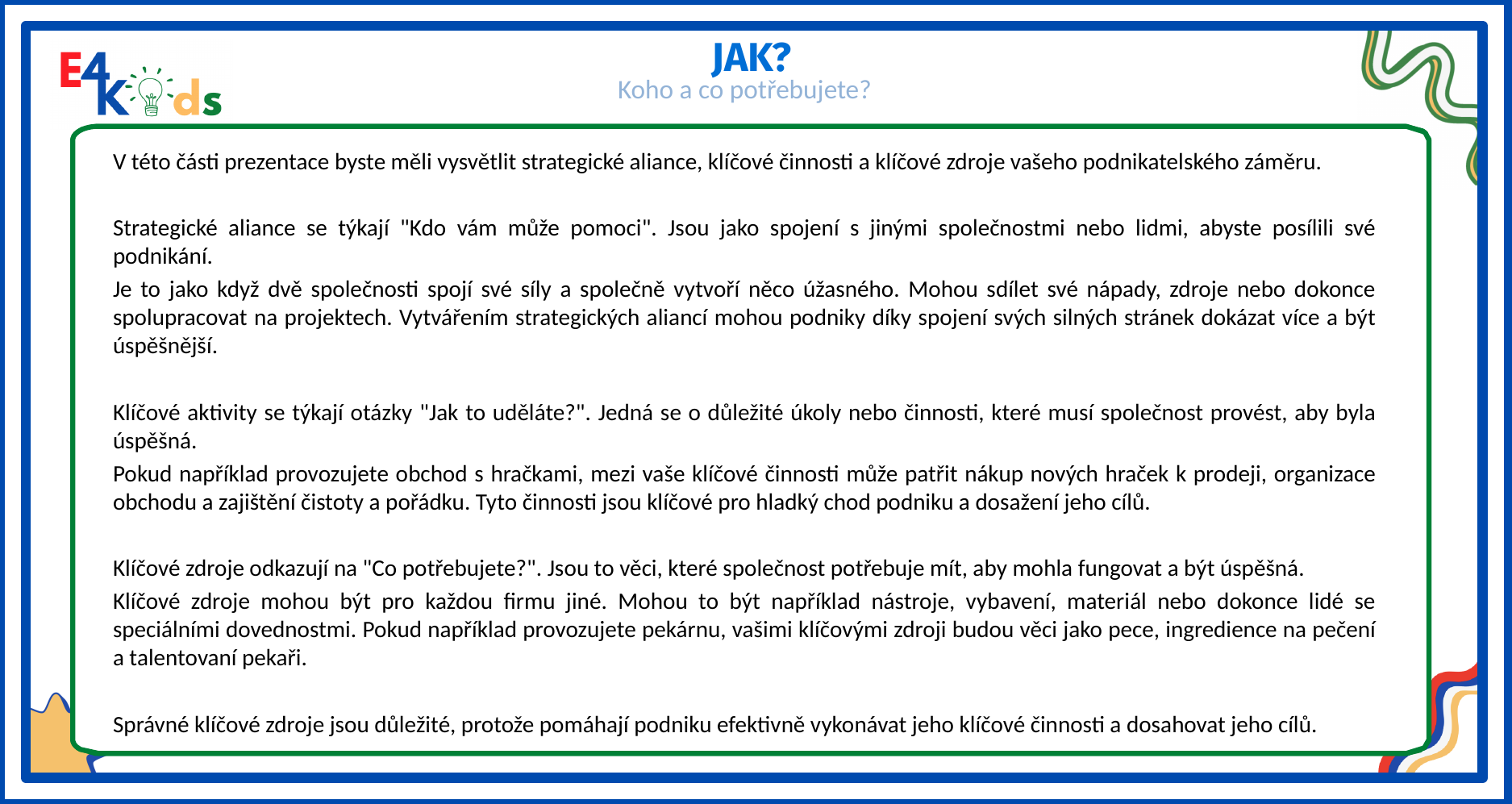

JAK?
Koho a co potřebujete?

V této části prezentace byste měli vysvětlit strategické aliance, klíčové činnosti a klíčové zdroje vašeho podnikatelského záměru.

Strategické aliance se týkají "Kdo vám může pomoci". Jsou jako spojení s jinými společnostmi nebo lidmi, abyste posílili své podnikání.
Je to jako když dvě společnosti spojí své síly a společně vytvoří něco úžasného. Mohou sdílet své nápady, zdroje nebo dokonce spolupracovat na projektech. Vytvářením strategických aliancí mohou podniky díky spojení svých silných stránek dokázat více a být úspěšnější.

Klíčové aktivity se týkají otázky "Jak to uděláte?". Jedná se o důležité úkoly nebo činnosti, které musí společnost provést, aby byla úspěšná.
Pokud například provozujete obchod s hračkami, mezi vaše klíčové činnosti může patřit nákup nových hraček k prodeji, organizace obchodu a zajištění čistoty a pořádku. Tyto činnosti jsou klíčové pro hladký chod podniku a dosažení jeho cílů.

Klíčové zdroje odkazují na "Co potřebujete?". Jsou to věci, které společnost potřebuje mít, aby mohla fungovat a být úspěšná.
Klíčové zdroje mohou být pro každou firmu jiné. Mohou to být například nástroje, vybavení, materiál nebo dokonce lidé se speciálními dovednostmi. Pokud například provozujete pekárnu, vašimi klíčovými zdroji budou věci jako pece, ingredience na pečení a talentovaní pekaři.

Správné klíčové zdroje jsou důležité, protože pomáhají podniku efektivně vykonávat jeho klíčové činnosti a dosahovat jeho cílů.